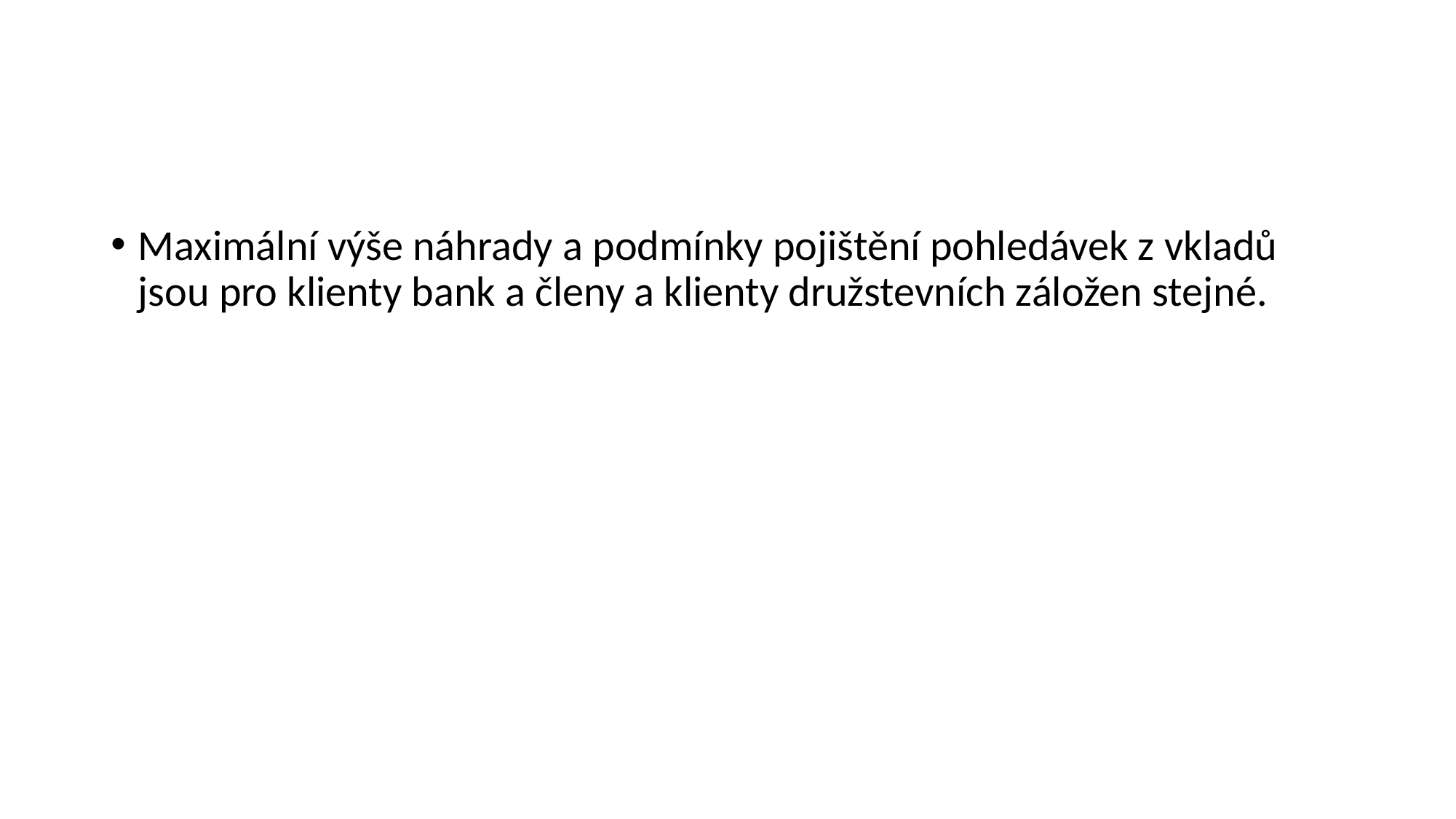

#
Maximální výše náhrady a podmínky pojištění pohledávek z vkladů jsou pro klienty bank a členy a klienty družstevních záložen stejné.